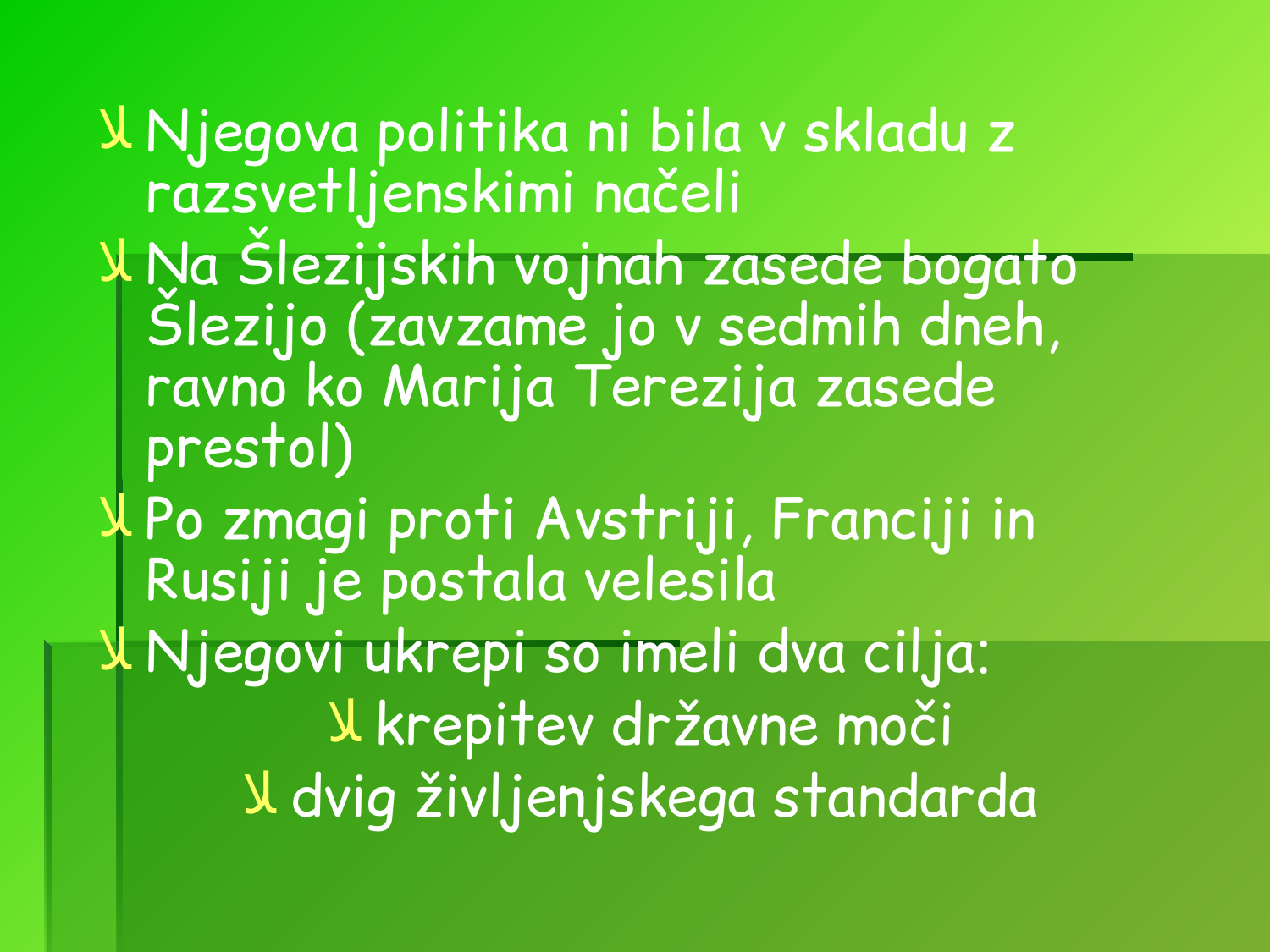

Njegova politika ni bila v skladu z razsvetljenskimi načeli
Na Šlezijskih vojnah zasede bogato Šlezijo (zavzame jo v sedmih dneh, ravno ko Marija Terezija zasede prestol)
Po zmagi proti Avstriji, Franciji in Rusiji je postala velesila
Njegovi ukrepi so imeli dva cilja:
krepitev državne moči
dvig življenjskega standarda